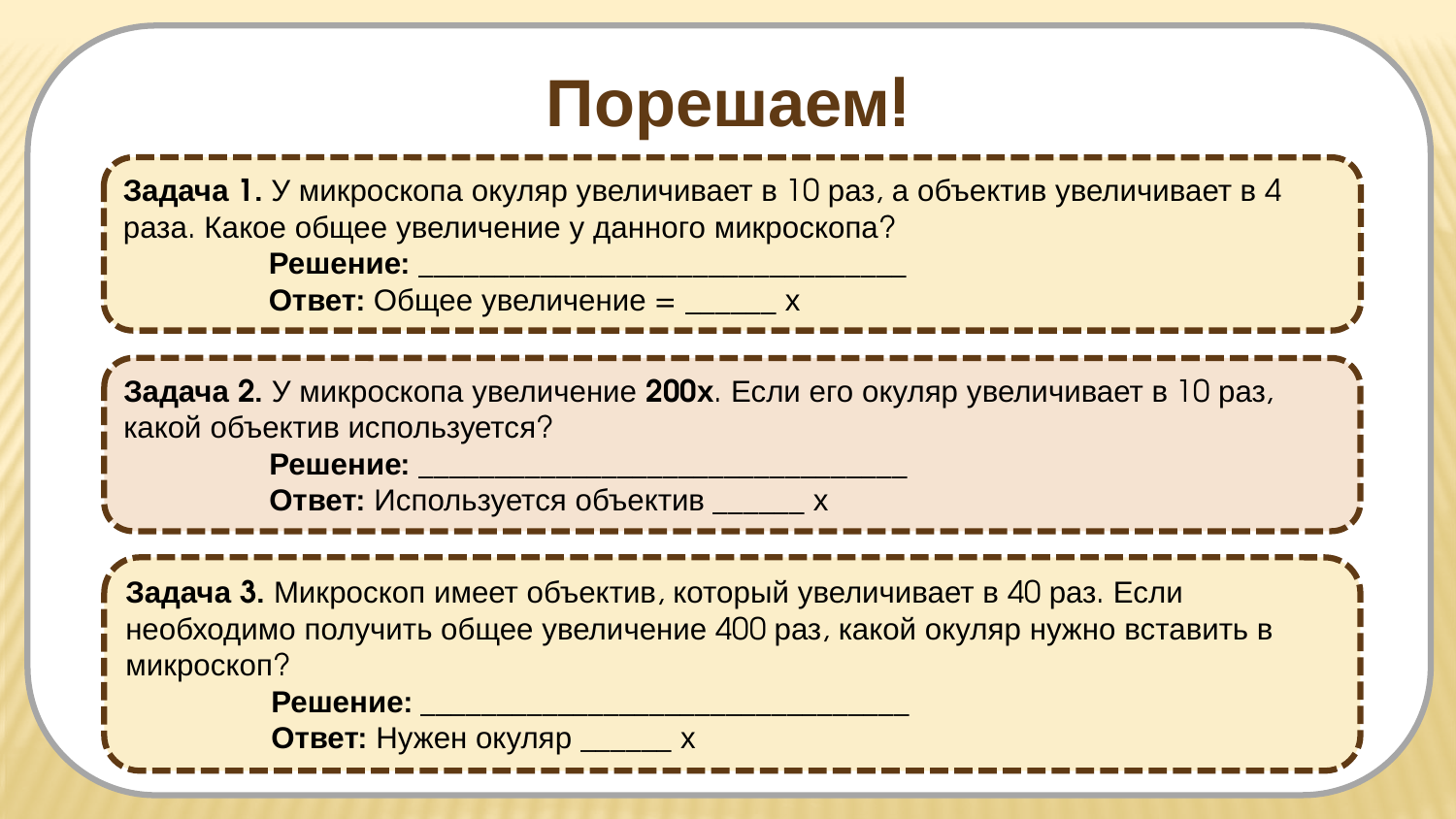

Порешаем!
Задача 1. У микроскопа окуляр увеличивает в 10 раз, а объектив увеличивает в 4 раза. Какое общее увеличение у данного микроскопа?
	Решение: ________________________________
	Ответ: Общее увеличение = ______ х
Задача 2. У микроскопа увеличение 200х. Если его окуляр увеличивает в 10 раз, какой объектив используется?
	Решение: ________________________________
	Ответ: Используется объектив ______ х
Задача 3. Микроскоп имеет объектив, который увеличивает в 40 раз. Если необходимо получить общее увеличение 400 раз, какой окуляр нужно вставить в микроскоп?
	Решение: ________________________________
	Ответ: Нужен окуляр ______ х